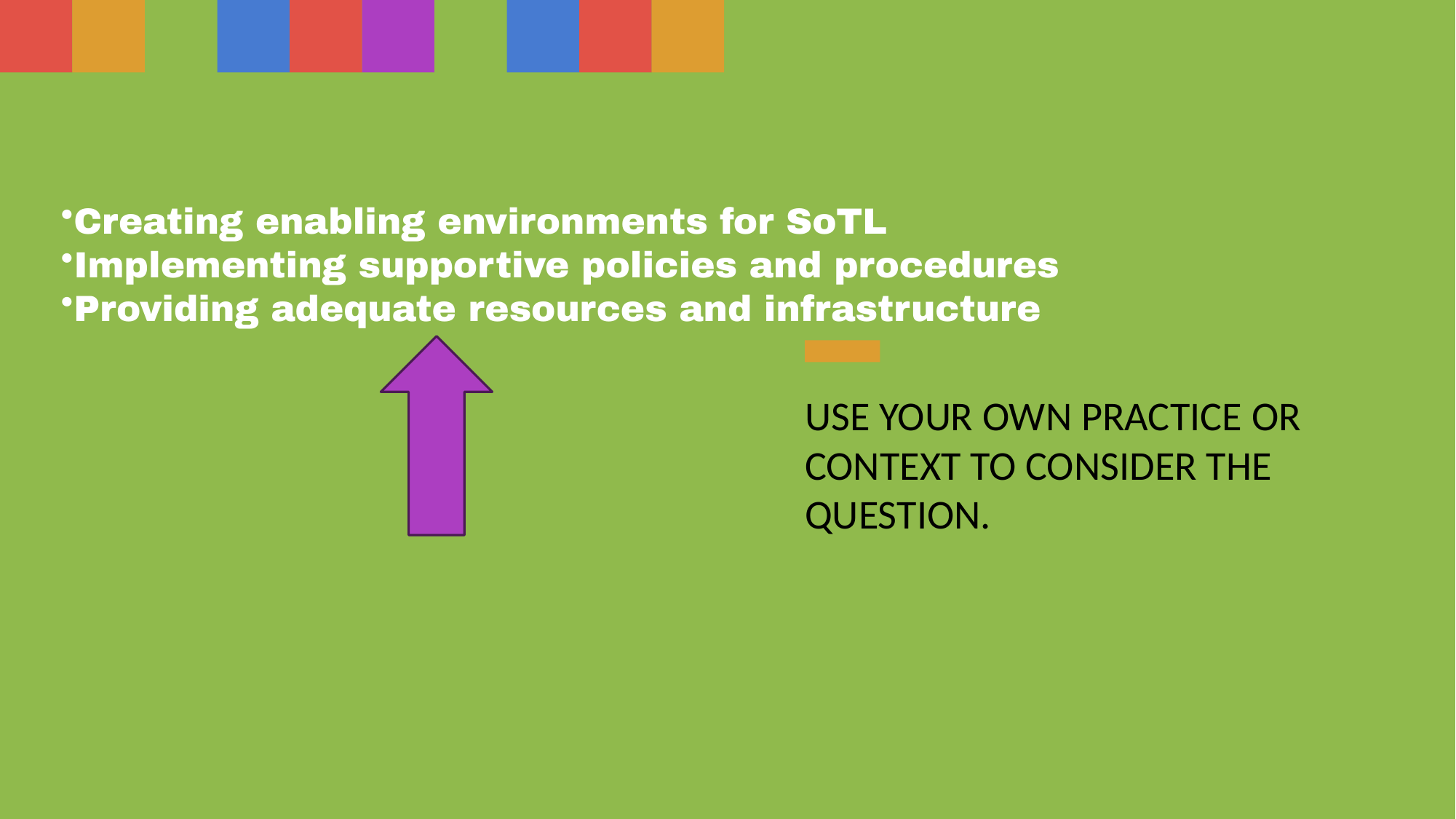

Creating enabling environments for SoTL
Implementing supportive policies and procedures
Providing adequate resources and infrastructure

# Use your own practice or context to consider the question.